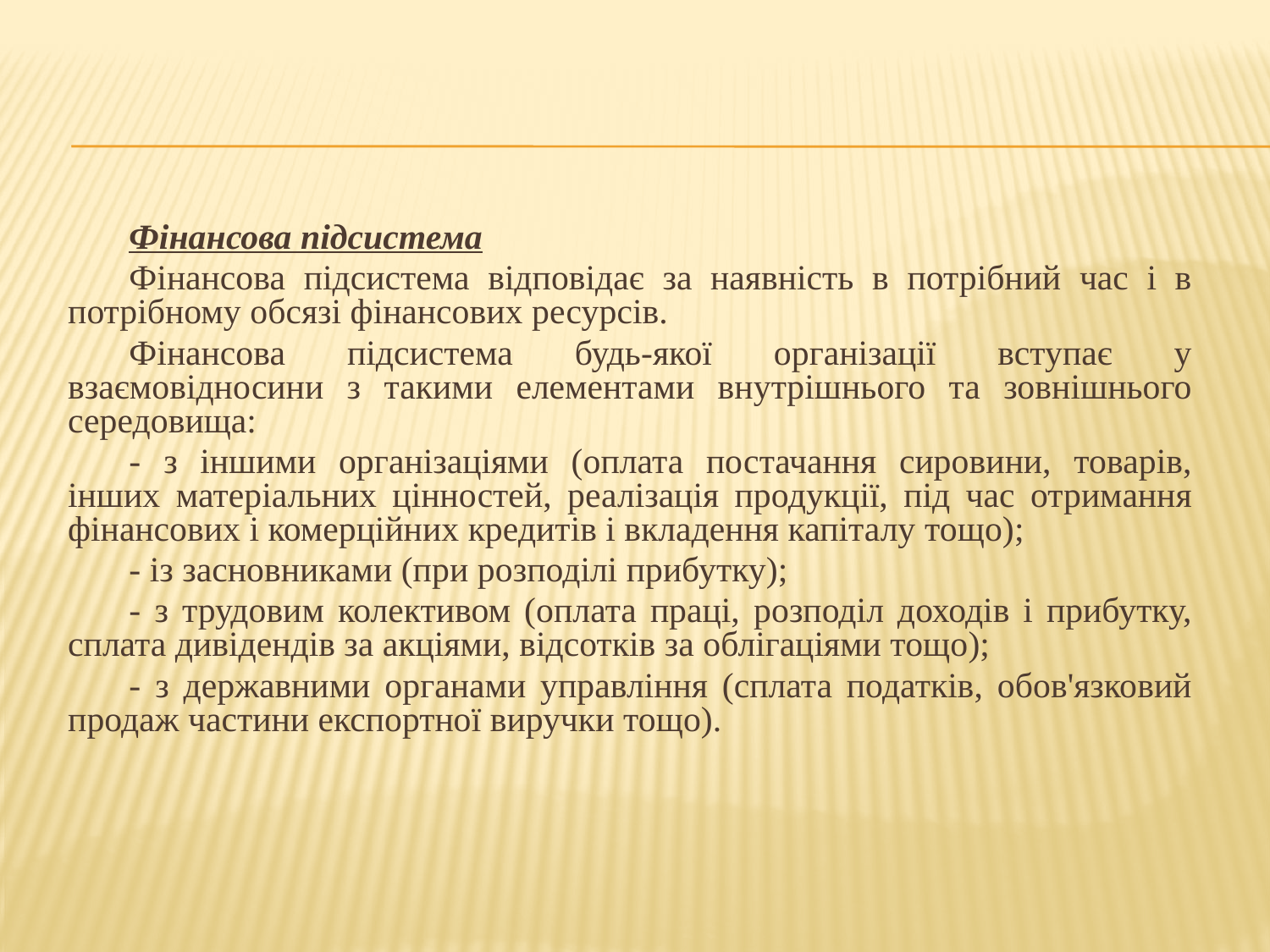

Фінансова підсистема
Фінансова підсистема відповідає за наявність в потрібний час і в потрібному обсязі фінансових ресурсів.
Фінансова підсистема будь-якої організації вступає у взаємовідносини з такими елементами внутрішнього та зовнішнього середовища:
- з іншими організаціями (оплата постачання сировини, товарів, інших матеріальних цінностей, реалізація продукції, під час отримання фінансових і комерційних кредитів і вкладення капіталу тощо);
- із засновниками (при розподілі прибутку);
- з трудовим колективом (оплата праці, розподіл доходів і прибутку, сплата дивідендів за акціями, відсотків за облігаціями тощо);
- з державними органами управління (сплата податків, обов'язковий продаж частини експортної виручки тощо).